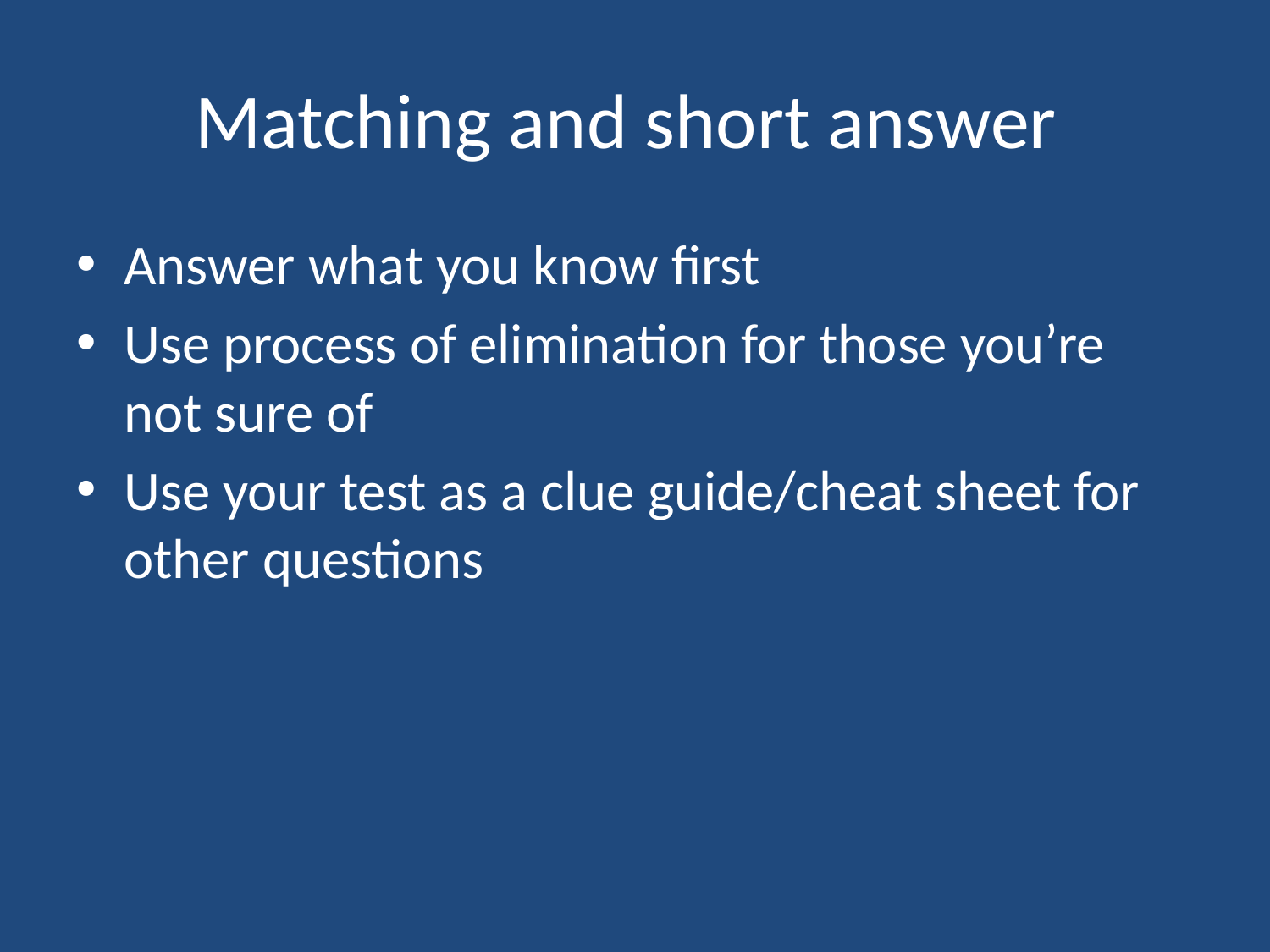

# Matching and short answer
Answer what you know first
Use process of elimination for those you’re not sure of
Use your test as a clue guide/cheat sheet for other questions